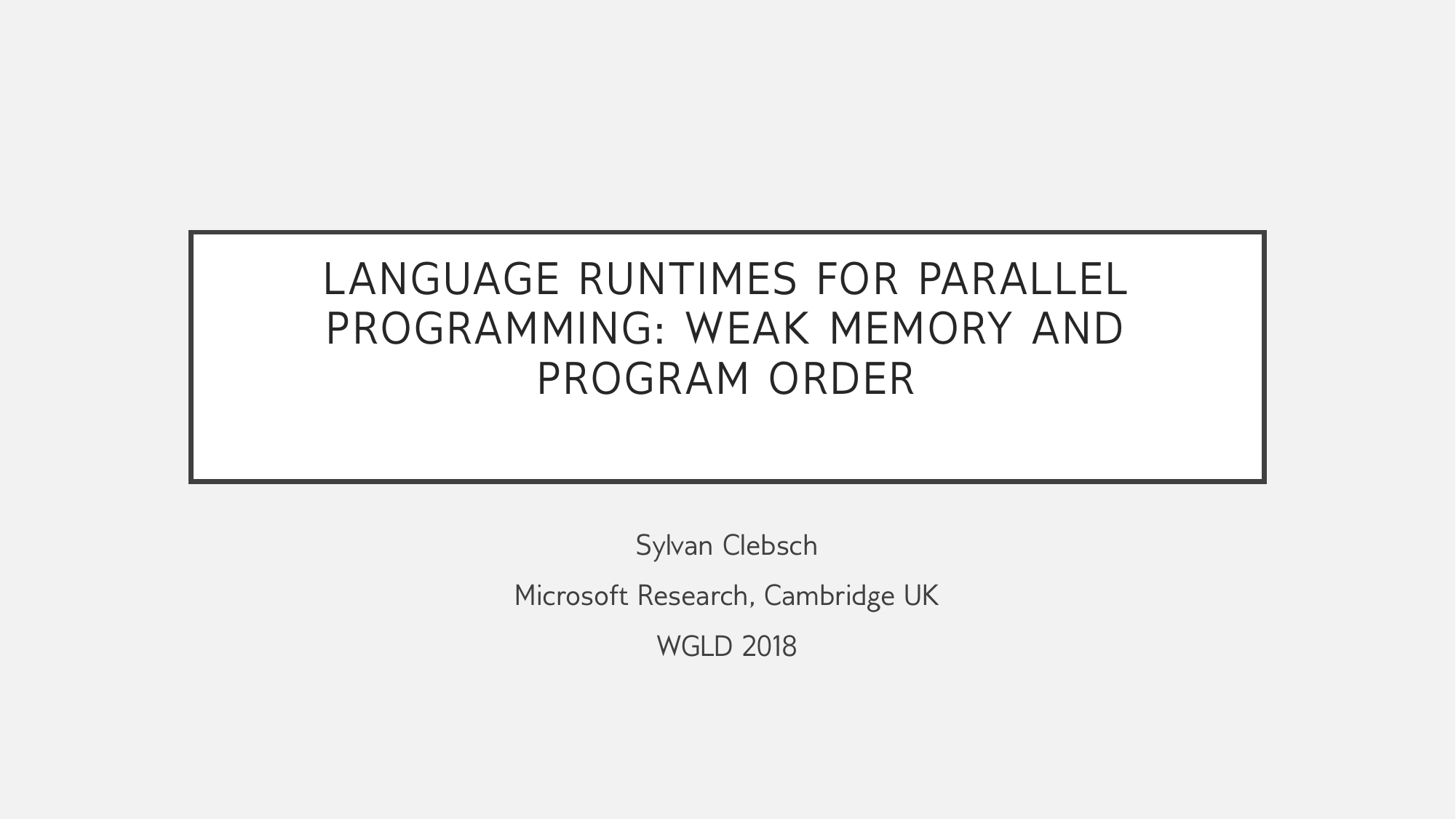

# Language Runtimes for Parallel Programming: Weak Memory and Program Order
Sylvan Clebsch
Microsoft Research, Cambridge UK
WGLD 2018